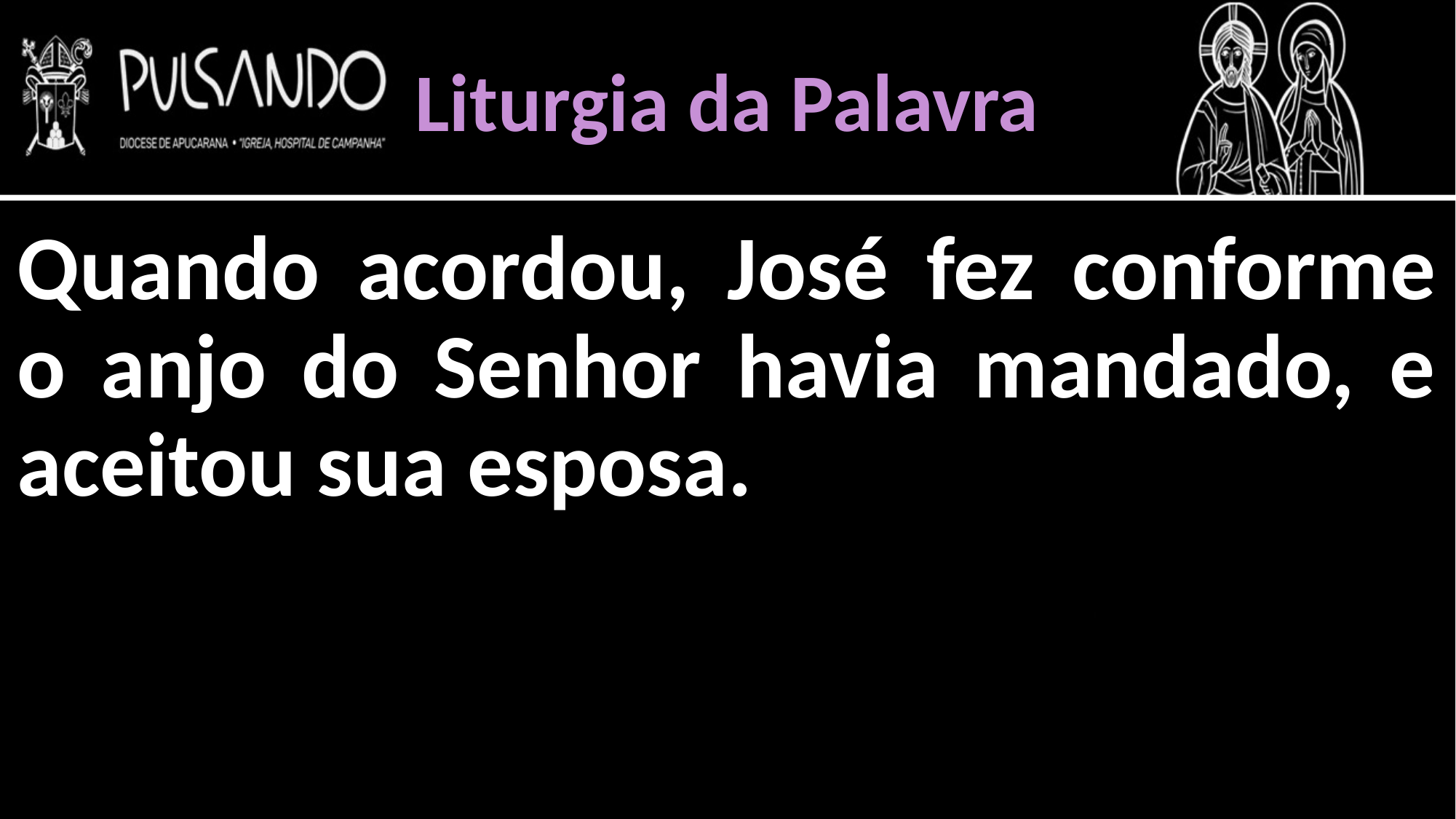

Liturgia da Palavra
Quando acordou, José fez conforme o anjo do Senhor havia mandado, e aceitou sua esposa.